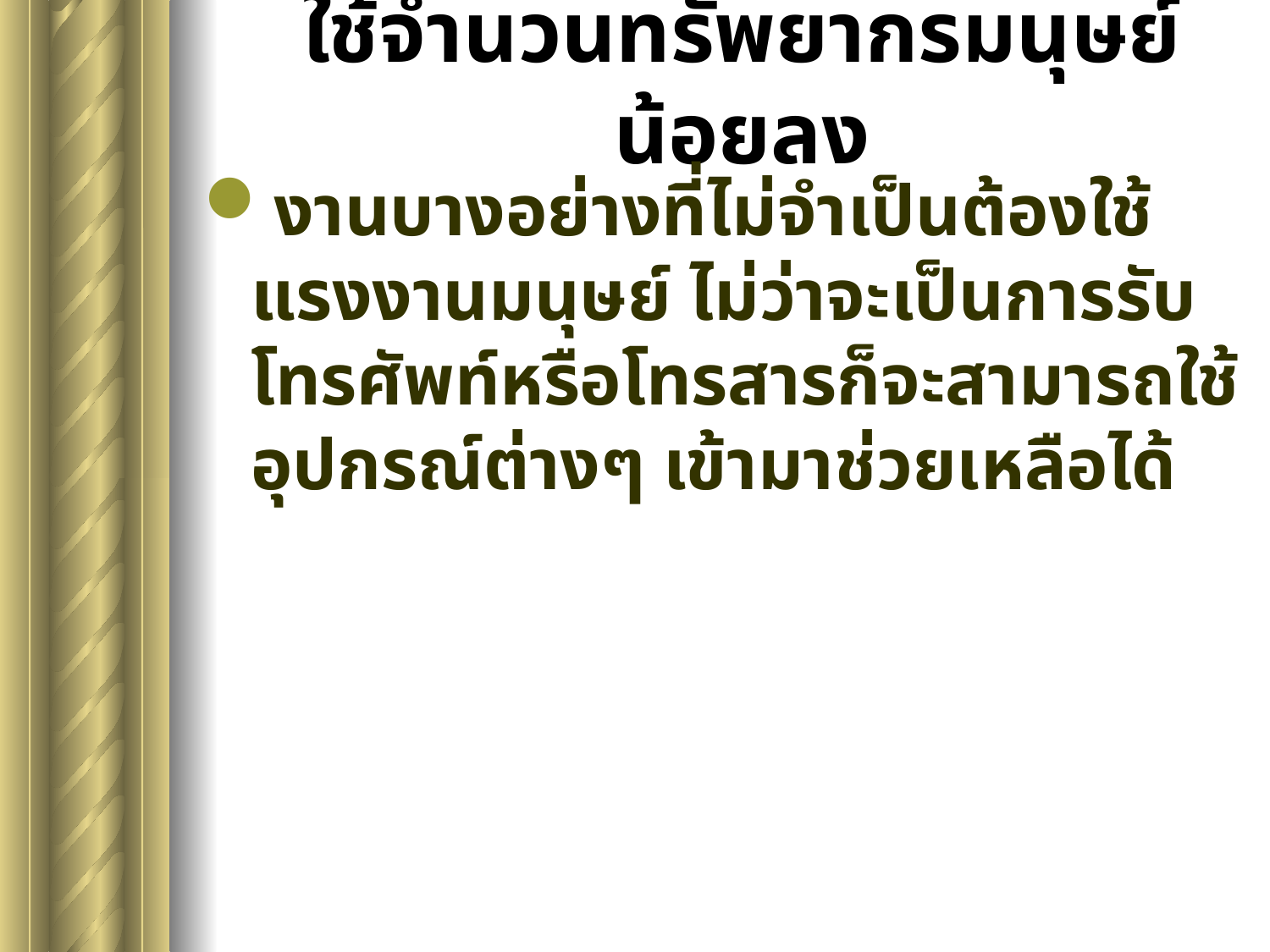

# ใช้จำนวนทรัพยากรมนุษย์น้อยลง
งานบางอย่างที่ไม่จำเป็นต้องใช้แรงงานมนุษย์ ไม่ว่าจะเป็นการรับโทรศัพท์หรือโทรสารก็จะสามารถใช้อุปกรณ์ต่างๆ เข้ามาช่วยเหลือได้